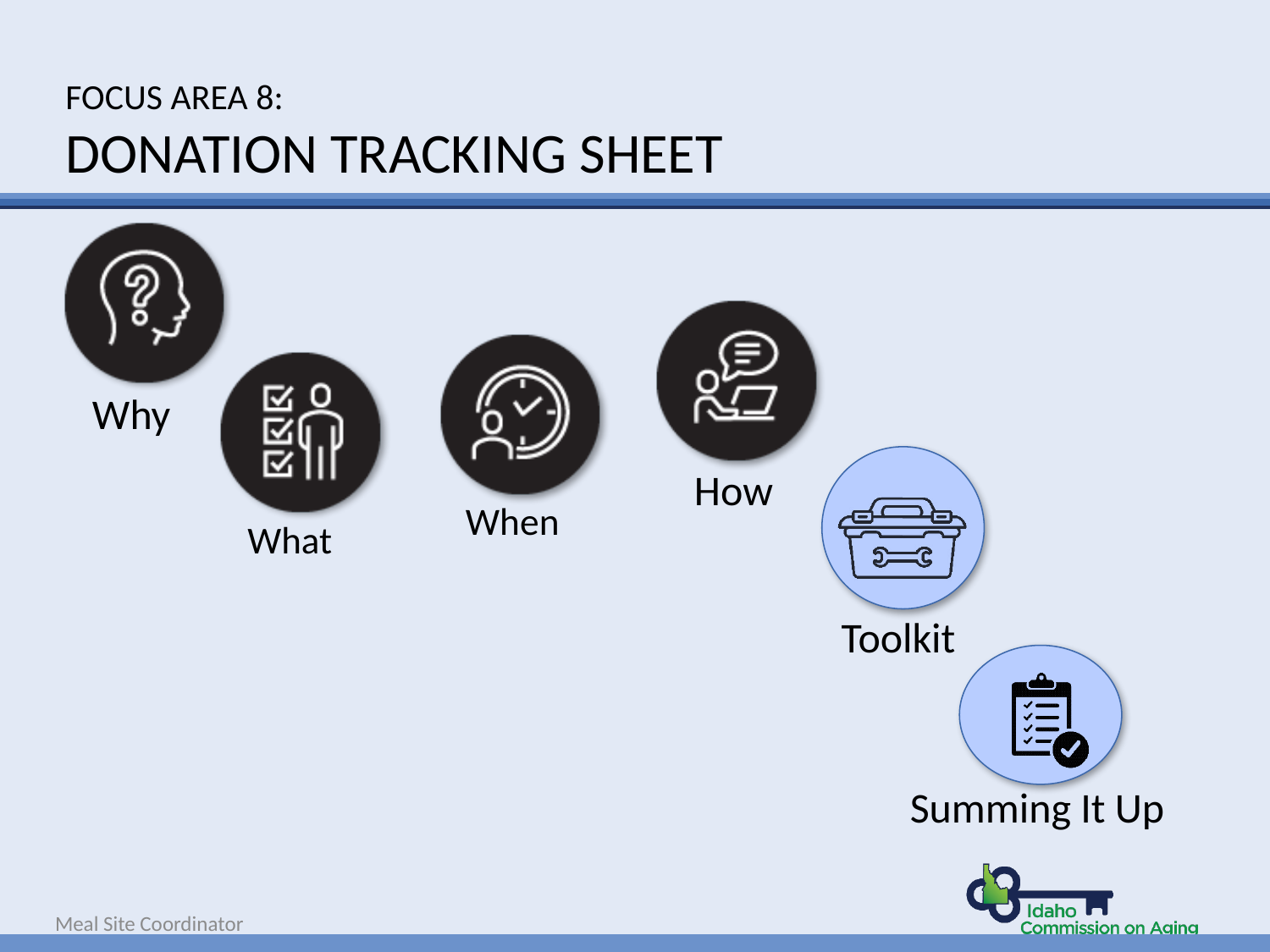

# Focus Area 8: Donation Tracking Sheet